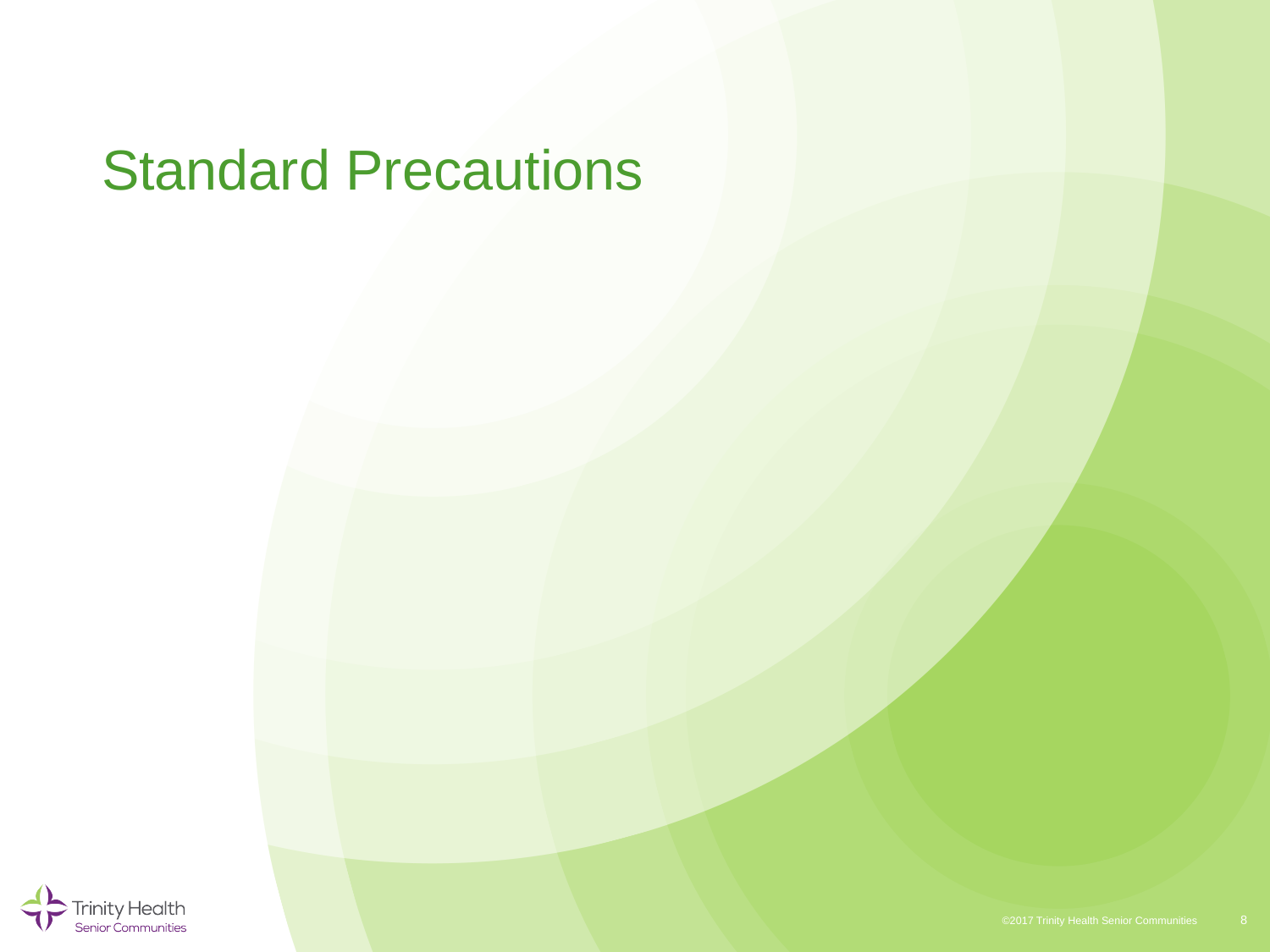

# Standard Precautions
8
©2017 Trinity Health Senior Communities